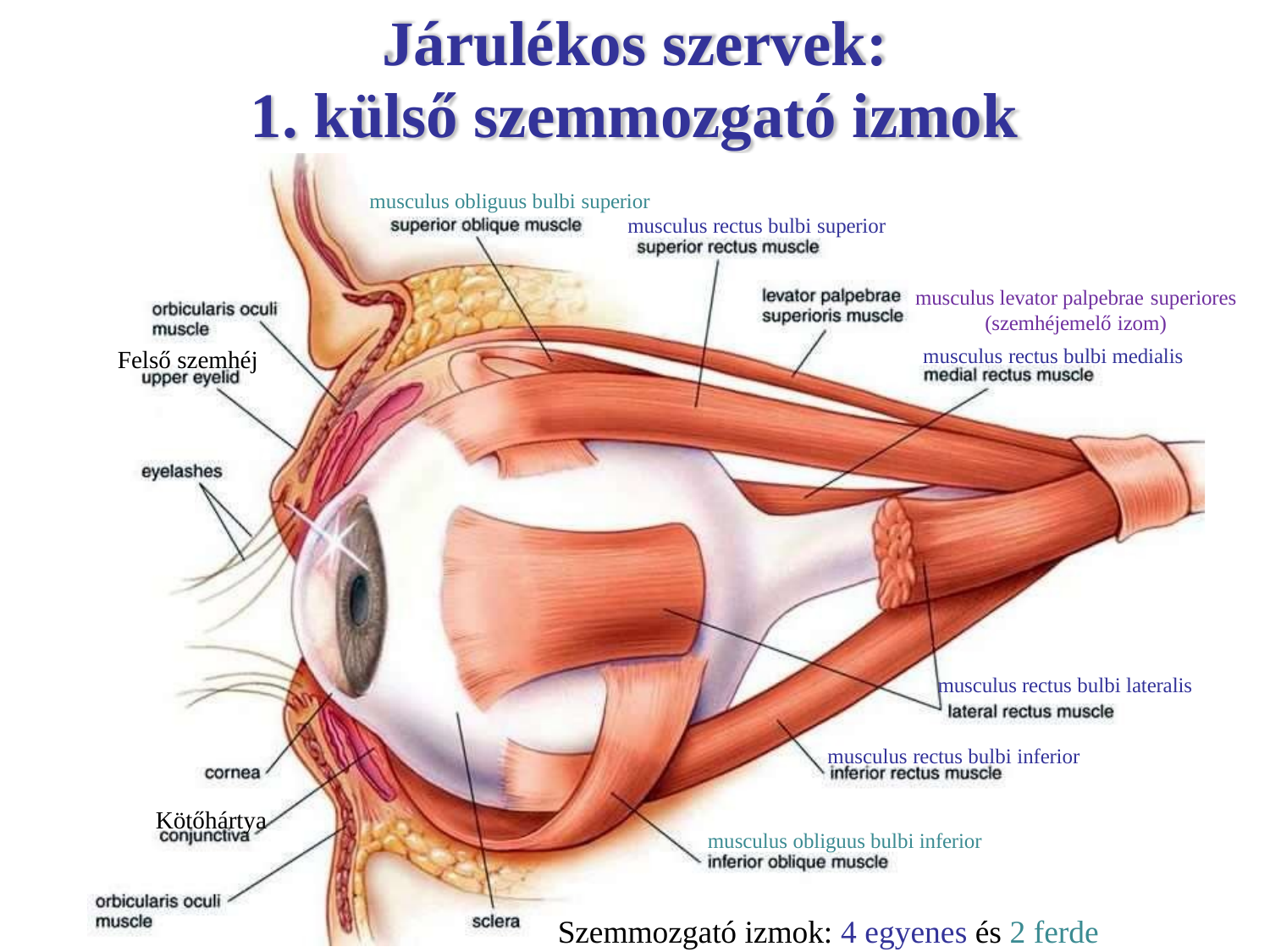

# Járulékos szervek:

1. külső szemmozgató izmok
musculus obliguus bulbi superior
musculus rectus bulbi superior

musculus levator palpebrae superiores
(szemhéjemelő izom)
musculus rectus bulbi medialis
Felső szemhéj
musculus rectus bulbi lateralis

musculus rectus bulbi inferior
Kötőhártya
musculus obliguus bulbi inferior
Szemmozgató izmok: 4 egyenes és 2 ferde